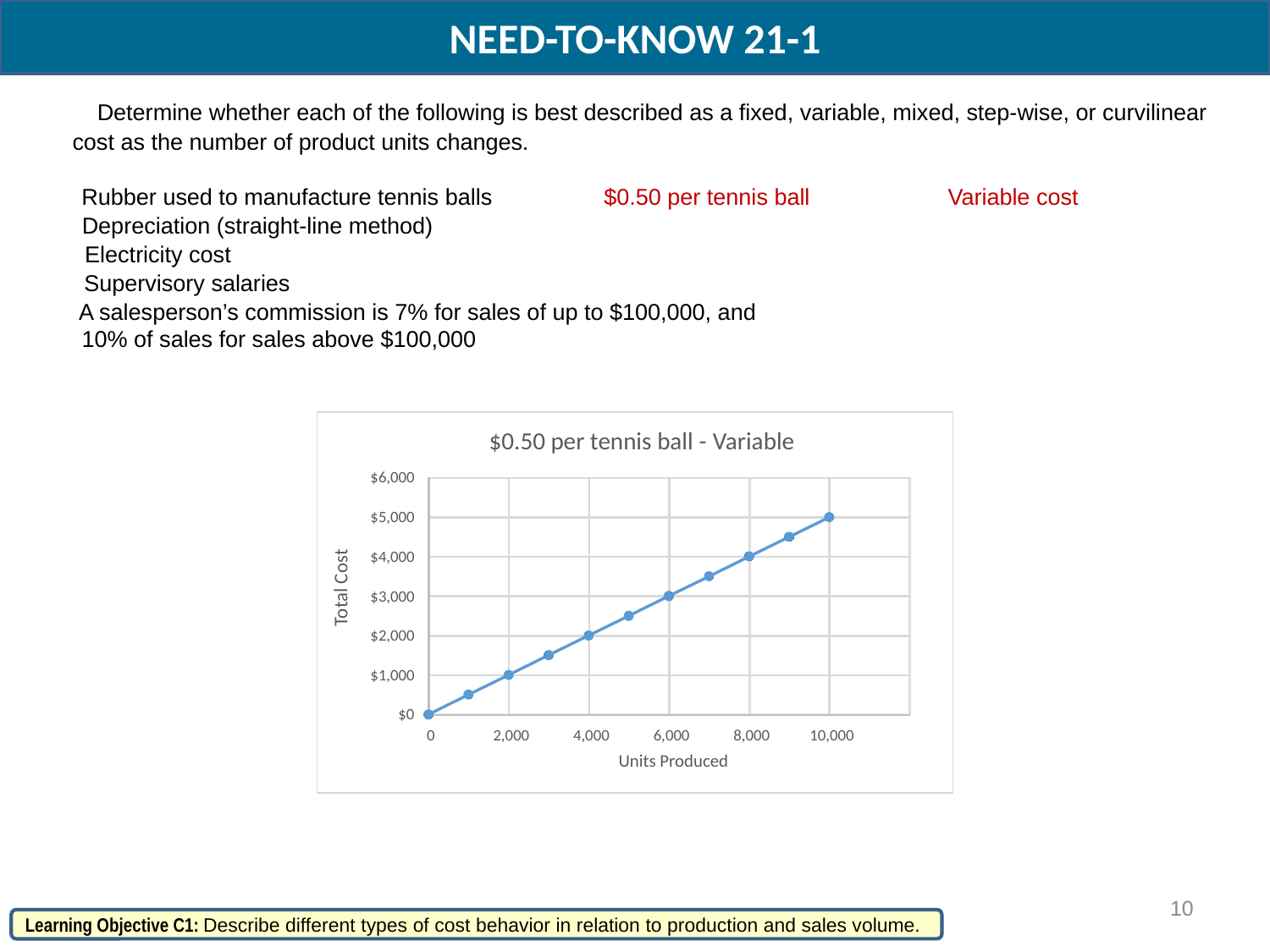

NEED-TO-KNOW 21-1

Determine whether each of the following is best described as a fixed, variable, mixed, step-wise, or curvilinear
cost as the number of product units changes.
Rubber used to manufacture tennis balls
$0.50 per tennis ball
Variable cost
Depreciation (straight-line method)
Electricity cost
Supervisory salaries
A salesperson’s commission is 7% for sales of up to $100,000, and
10% of sales for sales above $100,000

$0.50 per tennis ball
-
Variable
$6,000

$5,000

$4,000

Total Cost
$3,000

$2,000

$1,000

$0

0
2,000
4,000
6,000
8,000
10,000
Units Produced
10
Learning Objective C1: Describe different types of cost behavior in relation to production and sales volume.